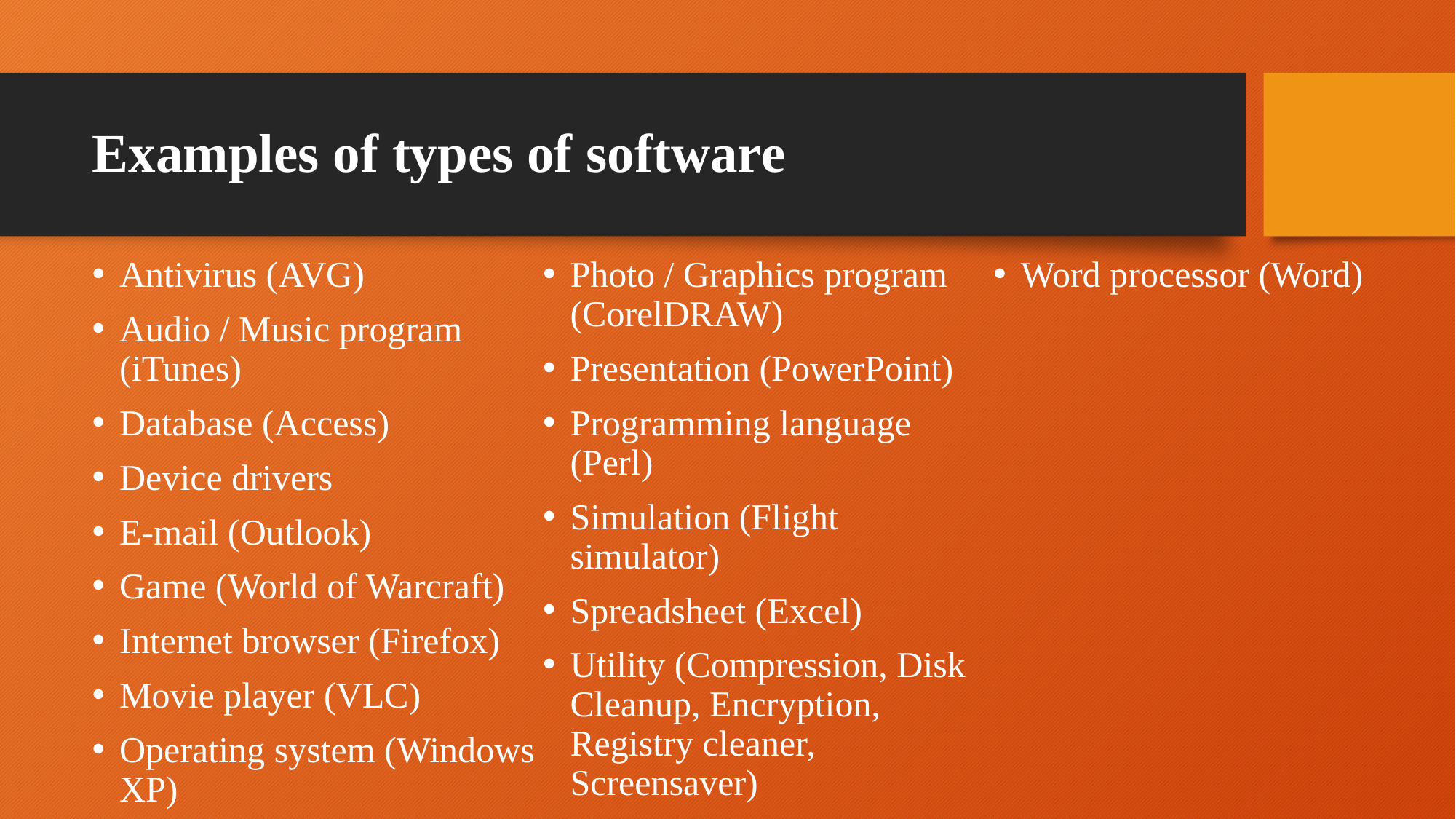

# Examples of types of software
Antivirus (AVG)
Audio / Music program (iTunes)
Database (Access)
Device drivers
E-mail (Outlook)
Game (World of Warcraft)
Internet browser (Firefox)
Movie player (VLC)
Operating system (Windows XP)
Photo / Graphics program (CorelDRAW)
Presentation (PowerPoint)
Programming language (Perl)
Simulation (Flight simulator)
Spreadsheet (Excel)
Utility (Compression, Disk Cleanup, Encryption, Registry cleaner, Screensaver)
Word processor (Word)